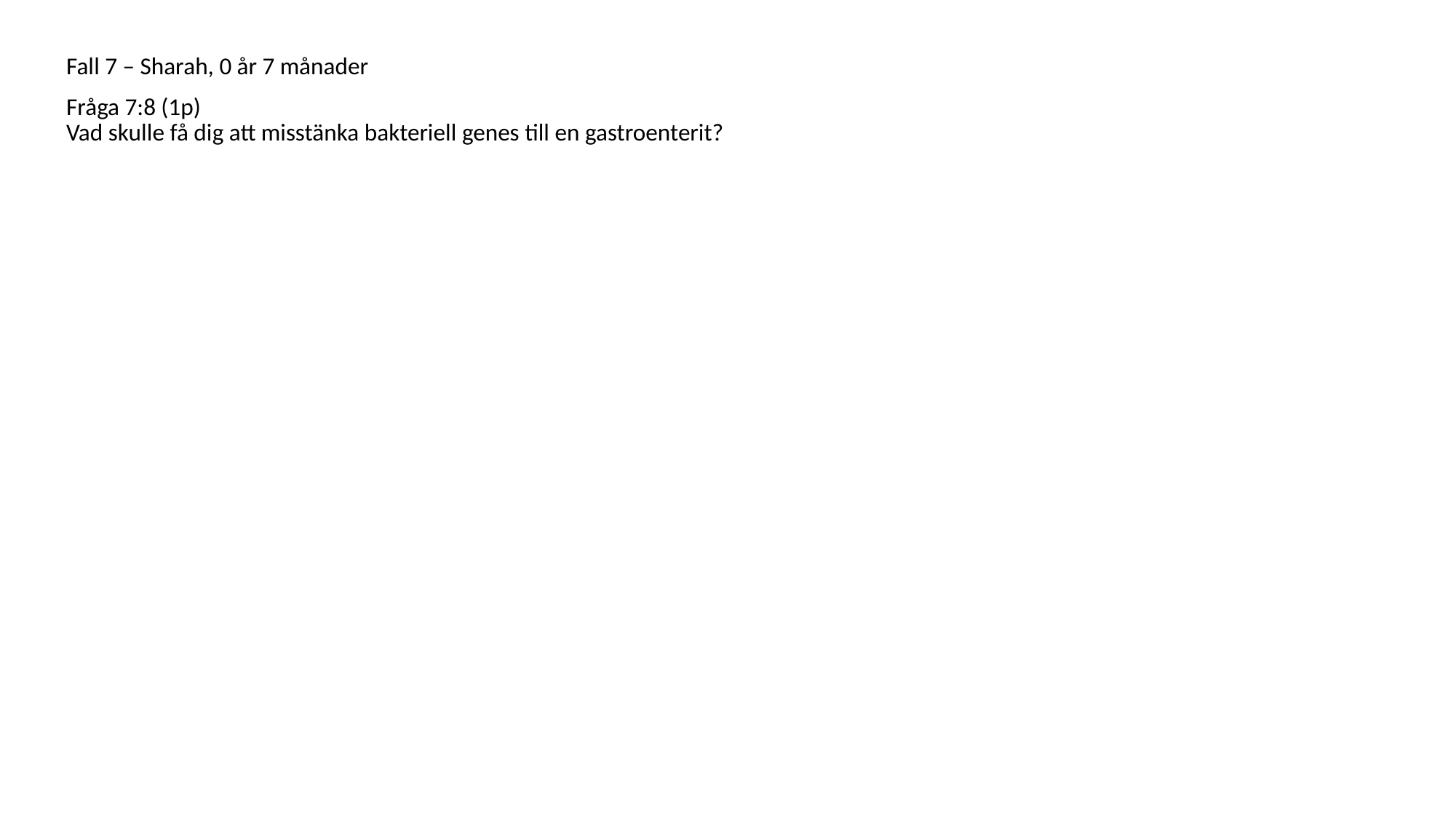

Fall 7 – Sharah, 0 år 7 månader
Fråga 7:8 (1p)
Vad skulle få dig att misstänka bakteriell genes till en gastroenterit?